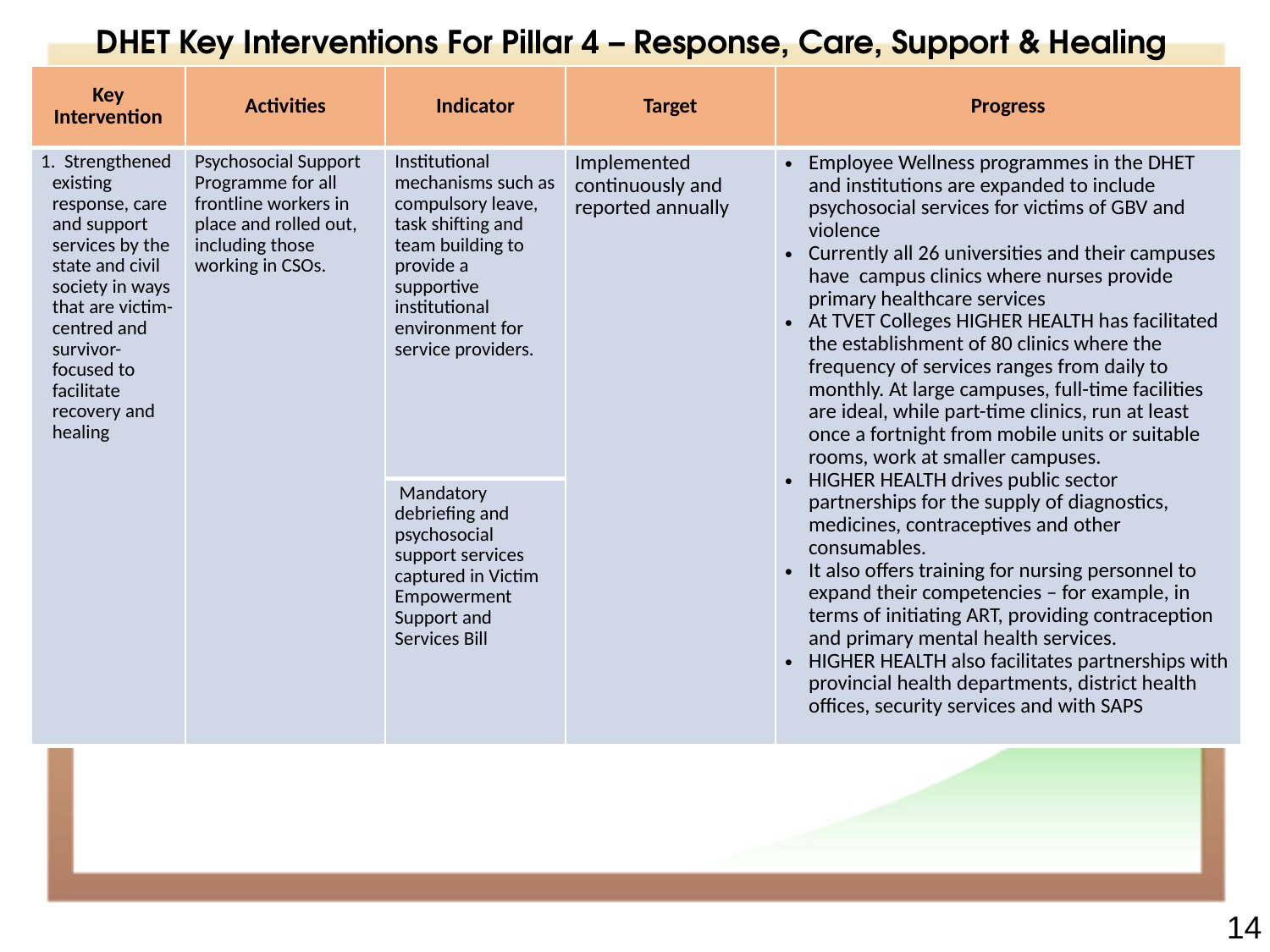

# DHET Key Interventions For Pillar 4 – Response, Care, Support & Healing
| Key Intervention | Activities | Indicator | Target | Progress |
| --- | --- | --- | --- | --- |
| 1. Strengthened existing response, care and support services by the state and civil society in ways that are victim-centred and survivor-focused to facilitate recovery and healing | Psychosocial Support Programme for all frontline workers in place and rolled out, including those working in CSOs. | Institutional mechanisms such as compulsory leave, task shifting and team building to provide a supportive institutional environment for service providers. | Implemented continuously and reported annually | Employee Wellness programmes in the DHET and institutions are expanded to include psychosocial services for victims of GBV and violence Currently all 26 universities and their campuses have campus clinics where nurses provide primary healthcare services At TVET Colleges HIGHER HEALTH has facilitated the establishment of 80 clinics where the frequency of services ranges from daily to monthly. At large campuses, full-time facilities are ideal, while part-time clinics, run at least once a fortnight from mobile units or suitable rooms, work at smaller campuses. HIGHER HEALTH drives public sector partnerships for the supply of diagnostics, medicines, contraceptives and other consumables. It also offers training for nursing personnel to expand their competencies – for example, in terms of initiating ART, providing contraception and primary mental health services. HIGHER HEALTH also facilitates partnerships with provincial health departments, district health offices, security services and with SAPS |
|  |  | Mandatory debriefing and psychosocial support services captured in Victim Empowerment Support and Services Bill |  |  |
14